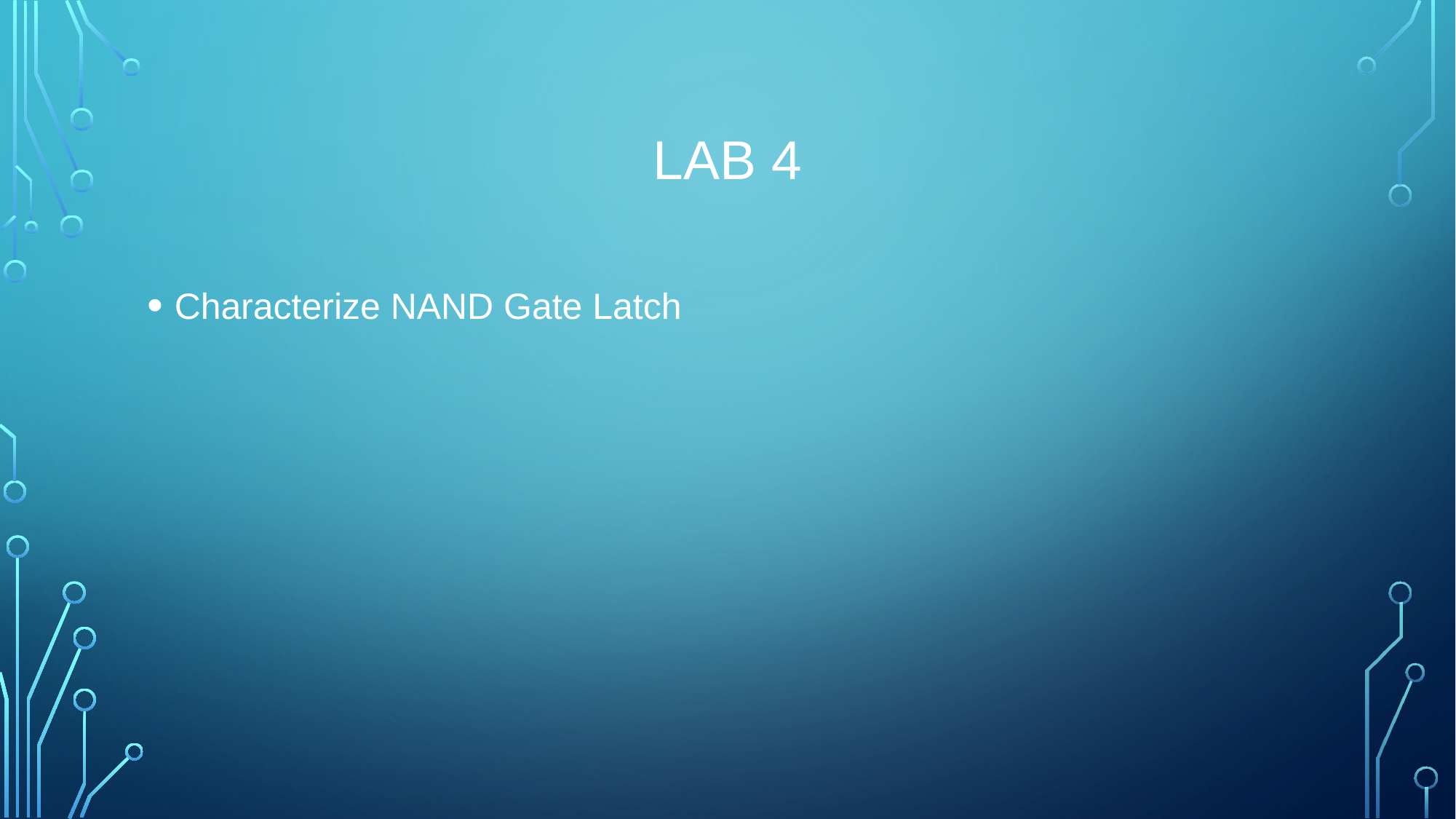

# Lab 4
Characterize NAND Gate Latch